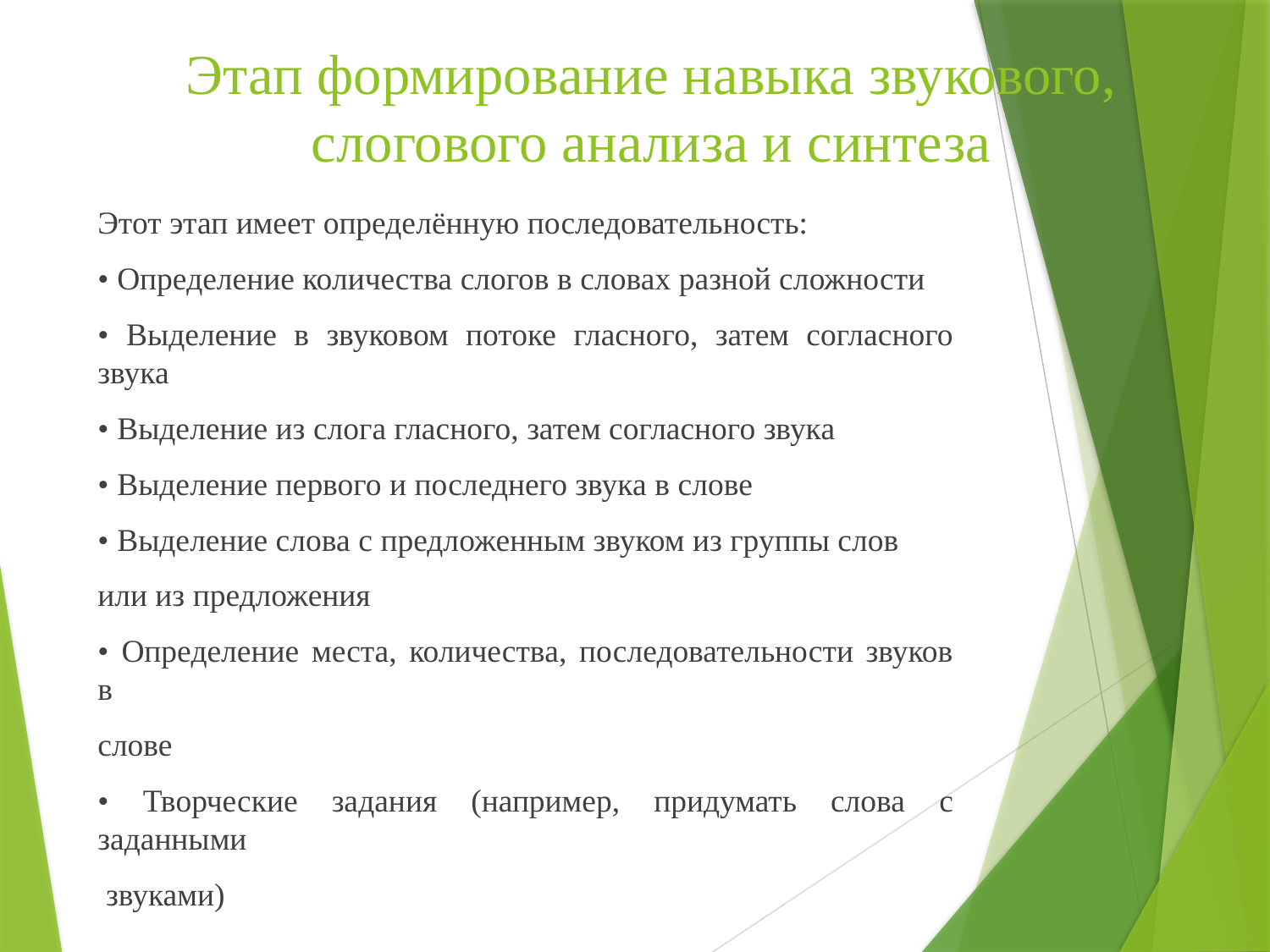

# Этап формирование навыка звукового, слогового анализа и синтеза
Этот этап имеет определённую последовательность:
• Определение количества слогов в словах разной сложности
• Выделение в звуковом потоке гласного, затем согласного звука
• Выделение из слога гласного, затем согласного звука
• Выделение первого и последнего звука в слове
• Выделение слова с предложенным звуком из группы слов
или из предложения
• Определение места, количества, последовательности звуков в
слове
• Творческие задания (например, придумать слова с заданными
 звуками)